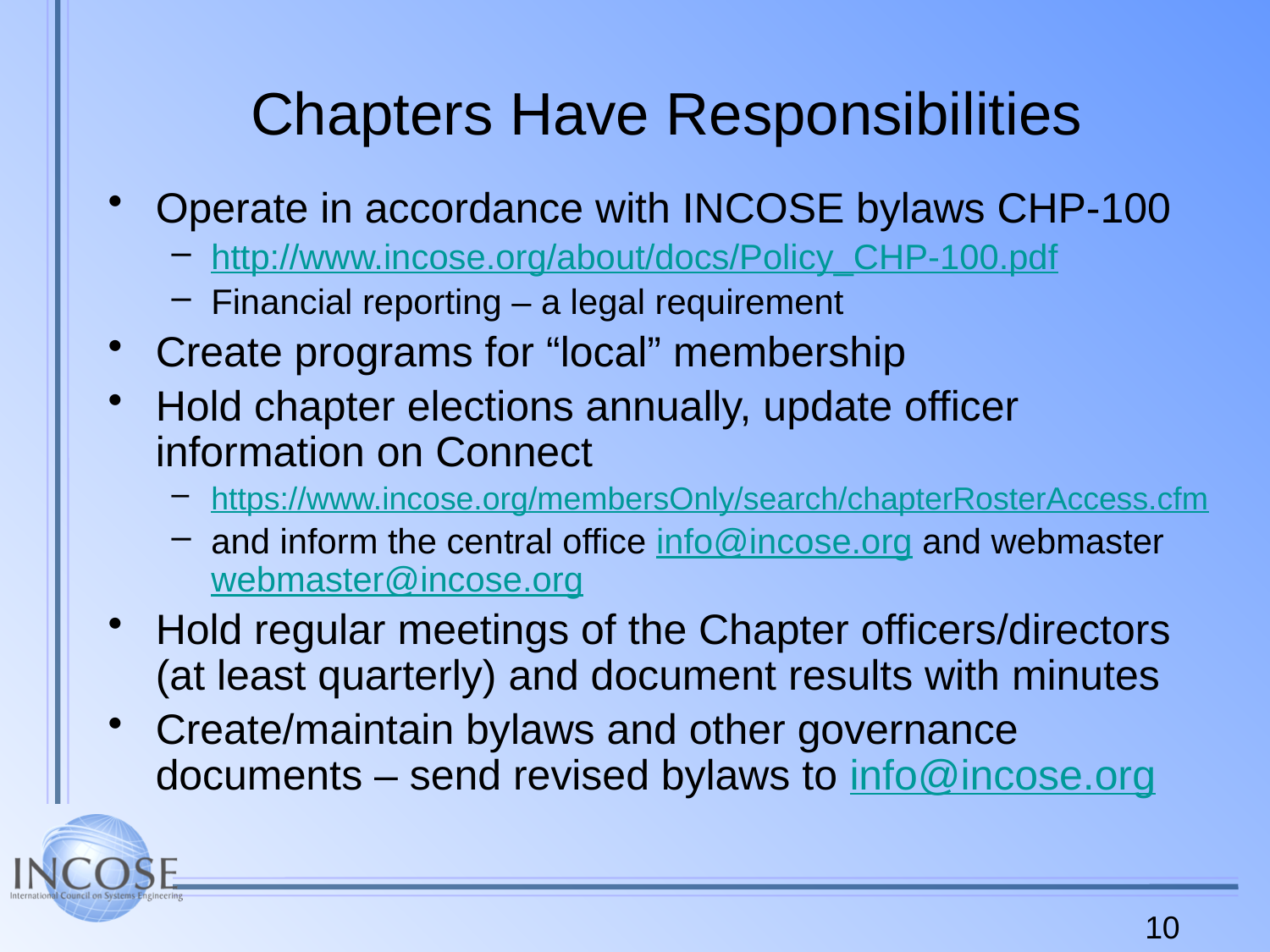

# Chapters Have Responsibilities
Operate in accordance with INCOSE bylaws CHP-100
http://www.incose.org/about/docs/Policy_CHP-100.pdf
Financial reporting – a legal requirement
Create programs for “local” membership
Hold chapter elections annually, update officer information on Connect
https://www.incose.org/membersOnly/search/chapterRosterAccess.cfm
and inform the central office info@incose.org and webmaster webmaster@incose.org
Hold regular meetings of the Chapter officers/directors (at least quarterly) and document results with minutes
Create/maintain bylaws and other governance documents – send revised bylaws to info@incose.org